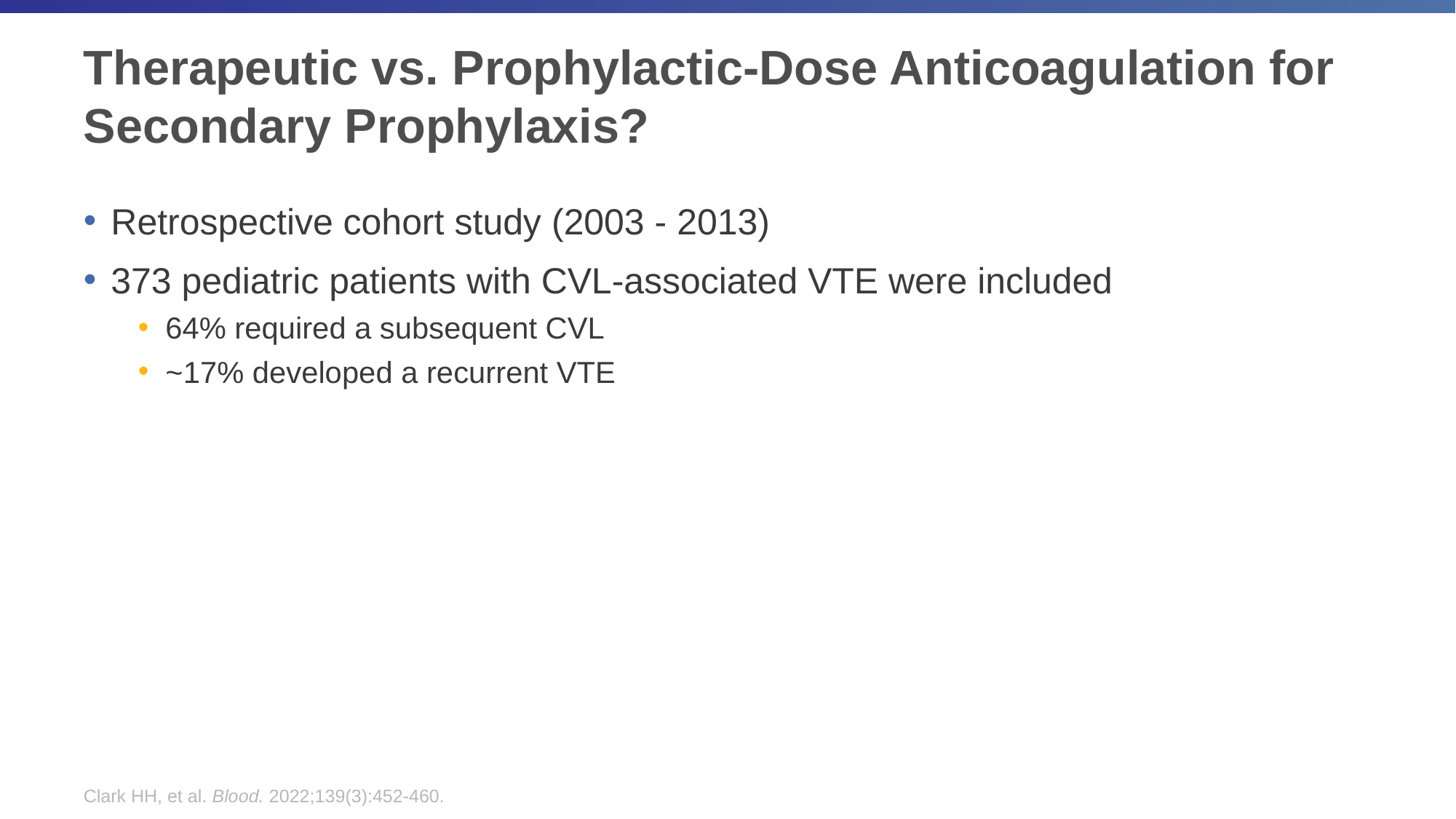

# Therapeutic vs. Prophylactic-Dose Anticoagulation for Secondary Prophylaxis?
Retrospective cohort study (2003 - 2013)
373 pediatric patients with CVL-associated VTE were included
64% required a subsequent CVL
~17% developed a recurrent VTE
Clark HH, et al. Blood. 2022;139(3):452-460.